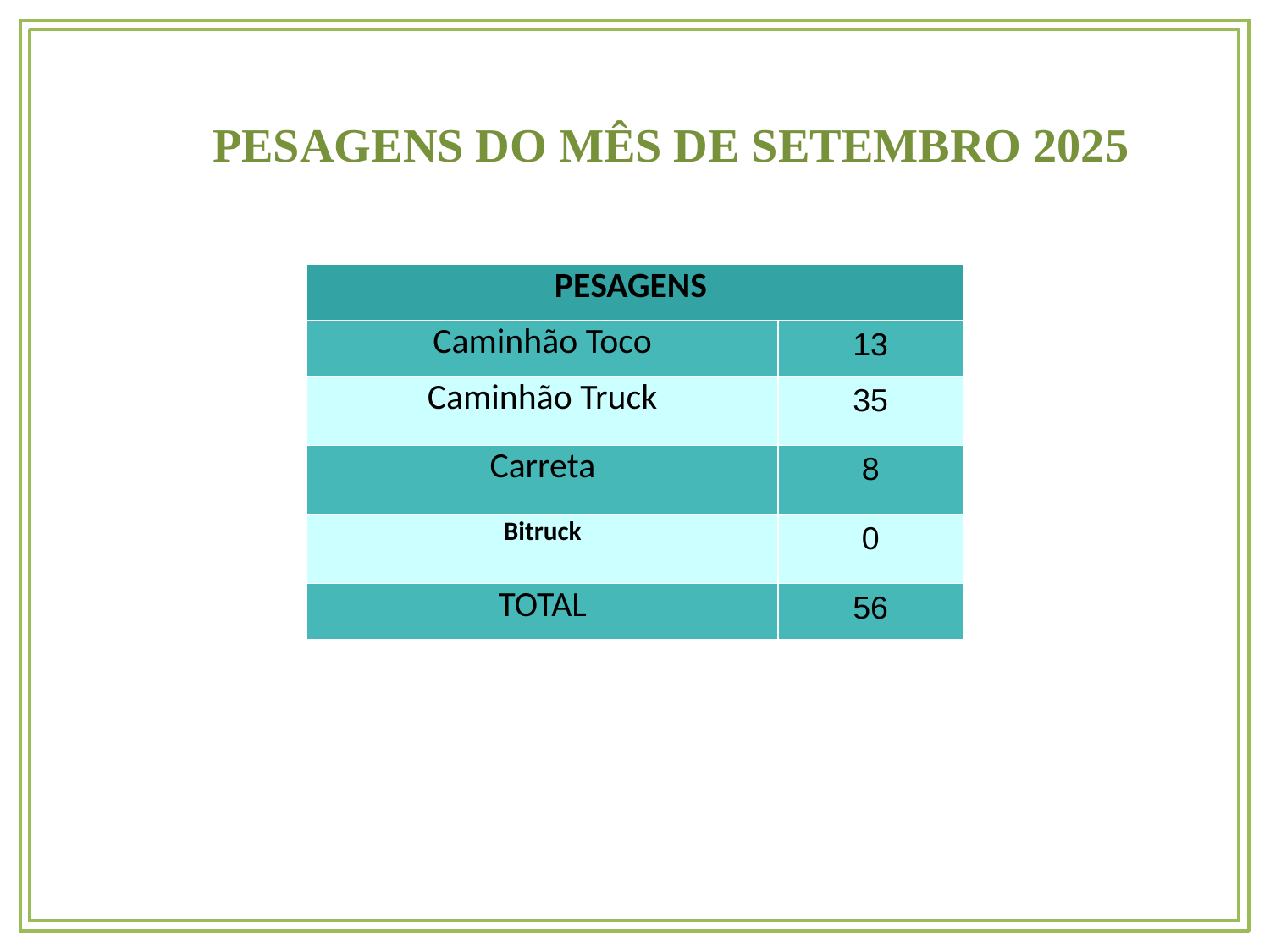

PESAGENS DO MÊS DE SETEMBRO 2025
| PESAGENS |  |
| --- | --- |
| Caminhão Toco | 13 |
| Caminhão Truck | 35 |
| Carreta | 8 |
| Bitruck | 0 |
| TOTAL | 56 |